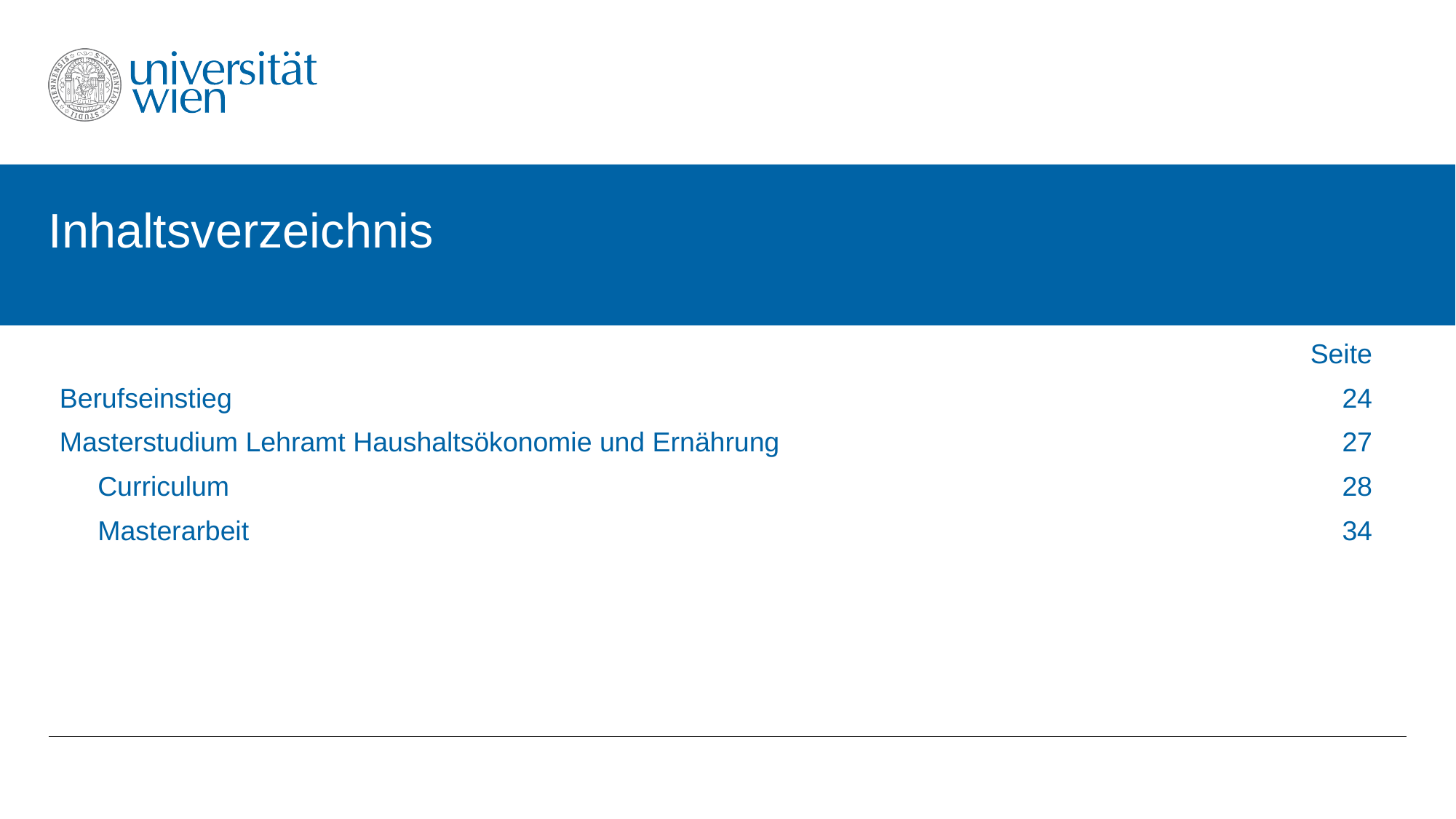

# Inhaltsverzeichnis
|  | Seite |
| --- | --- |
| Berufseinstieg | 24 |
| Masterstudium Lehramt Haushaltsökonomie und Ernährung | 27 |
| Curriculum | 28 |
| Masterarbeit | 34 |
| x | x |
| x | x |
| x | x |
| x | x |
|  |  |
|  |  |